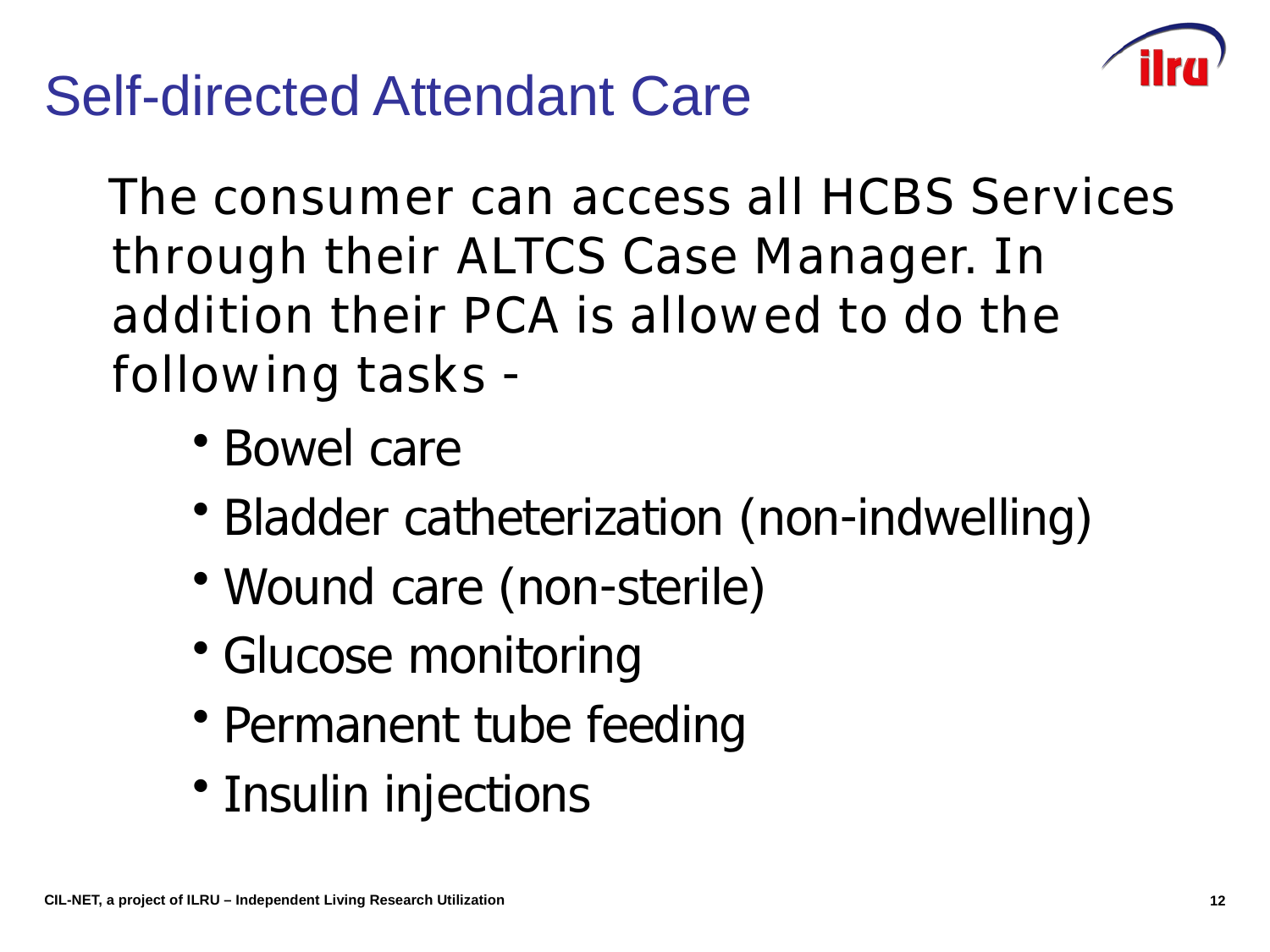

# Self-directed Attendant Care
   The consumer can access all HCBS Services through their ALTCS Case Manager. In addition their PCA is allowed to do the following tasks -

Bowel care
Bladder catheterization (non-indwelling)
Wound care (non-sterile)
Glucose monitoring
Permanent tube feeding
Insulin injections